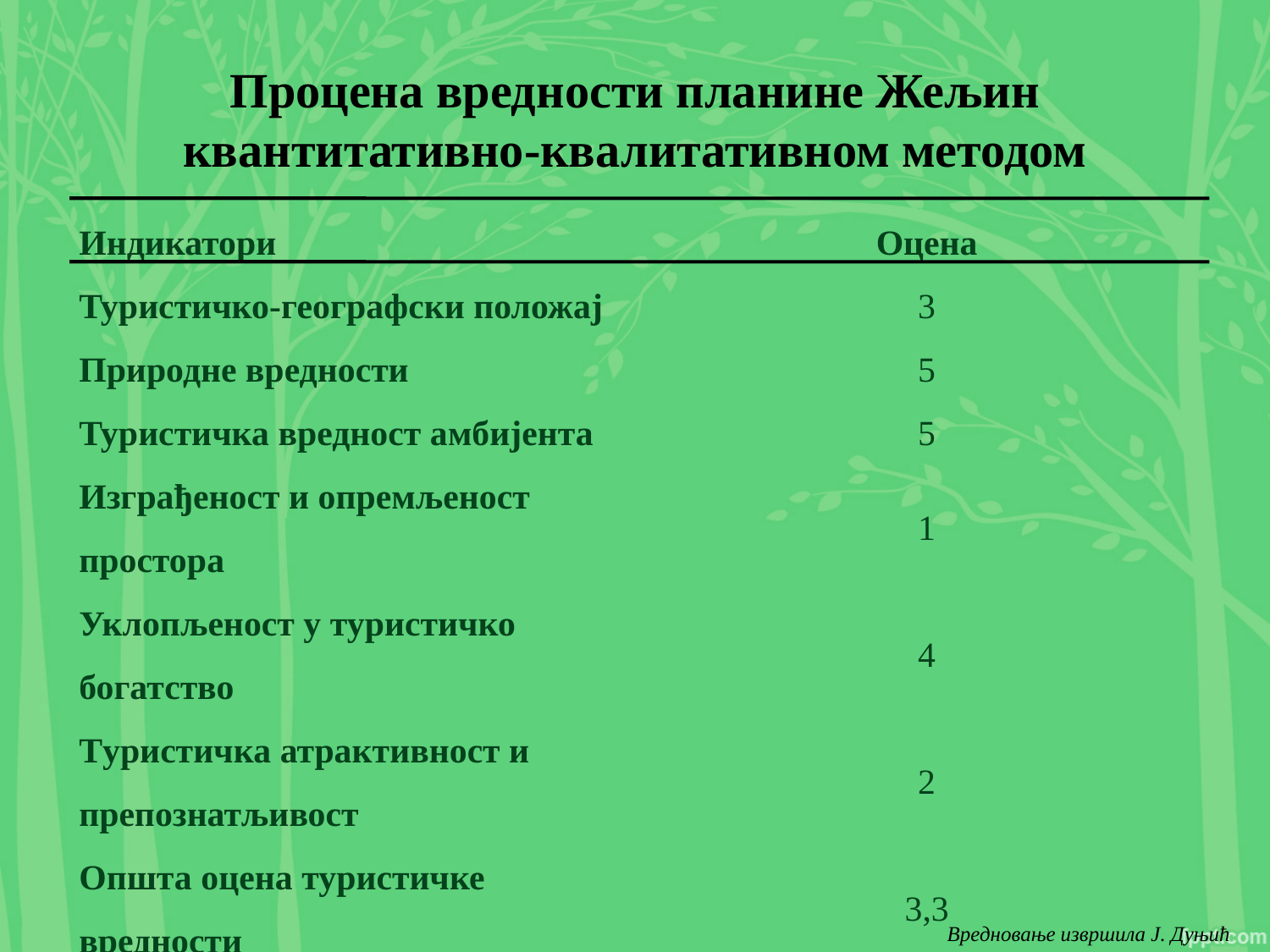

# Процена вредности планине Жељин квантитативно-квалитативном методом
Индикатори

Оцена
Туристичко-географски положај

3
Природне вредности
5
Туристичка вредност амбијента
5
Изграђеност и опремљеност простора
1
Уклопљеност у туристичко богатство
4
Tуристичка атрактивност и препознатљивост
2
Општа оцена туристичке вредности
3,3

Вредновање извршила Ј. Дуњић